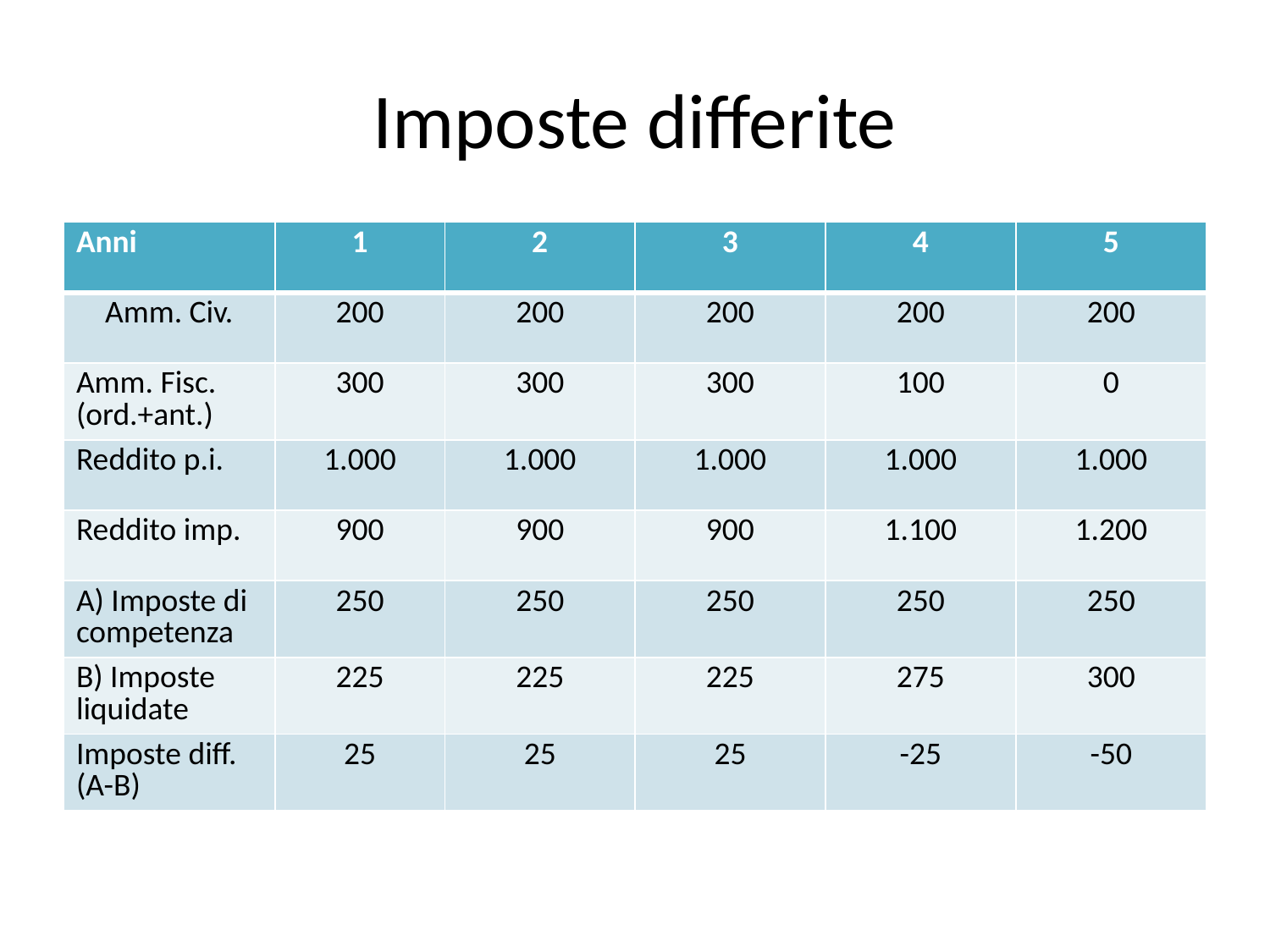

# Imposte differite
| Anni | 1 | 2 | 3 | 4 | 5 |
| --- | --- | --- | --- | --- | --- |
| Amm. Civ. | 200 | 200 | 200 | 200 | 200 |
| Amm. Fisc. (ord.+ant.) | 300 | 300 | 300 | 100 | 0 |
| Reddito p.i. | 1.000 | 1.000 | 1.000 | 1.000 | 1.000 |
| Reddito imp. | 900 | 900 | 900 | 1.100 | 1.200 |
| A) Imposte di competenza | 250 | 250 | 250 | 250 | 250 |
| B) Imposte liquidate | 225 | 225 | 225 | 275 | 300 |
| Imposte diff. (A-B) | 25 | 25 | 25 | -25 | -50 |